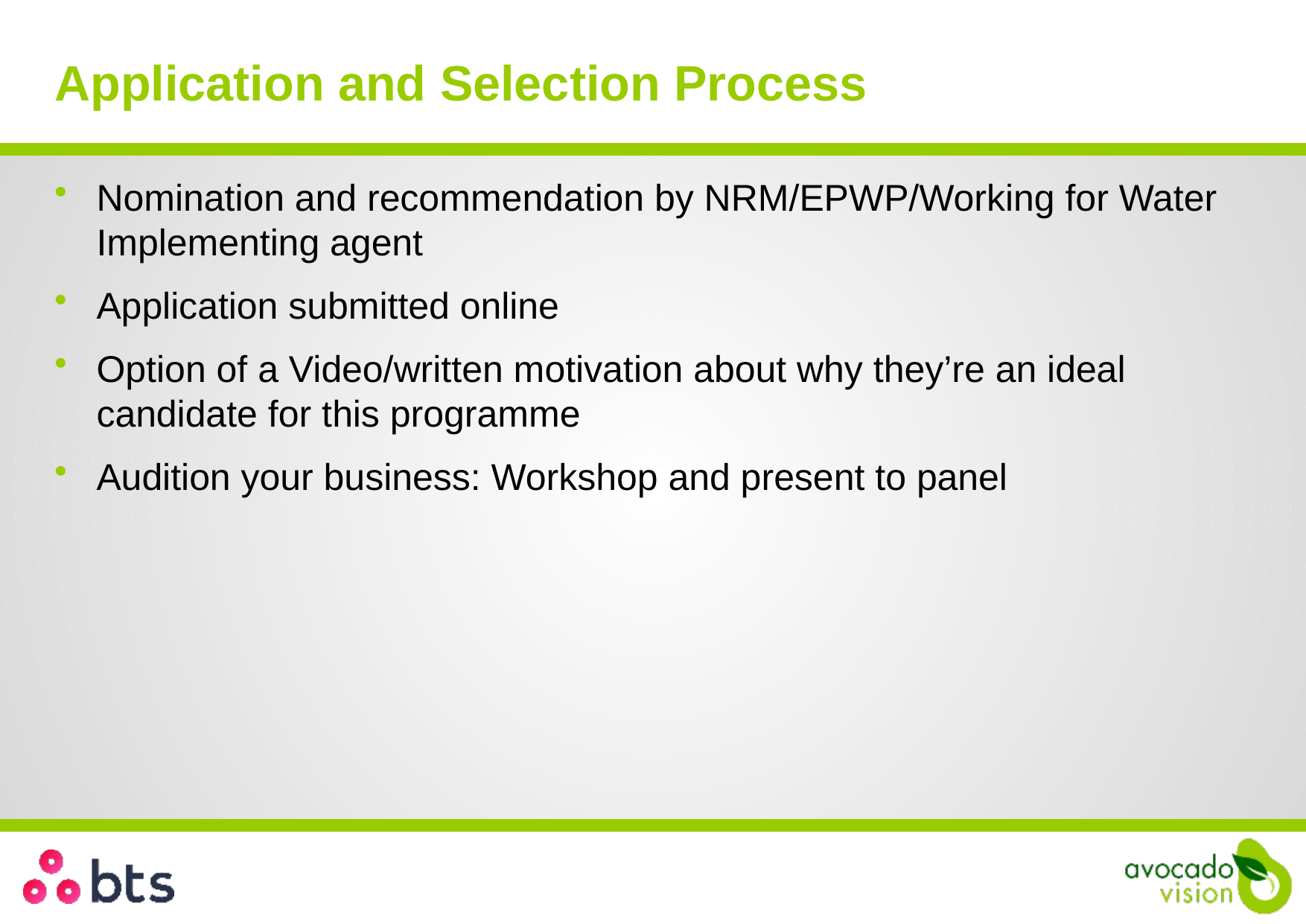

# Application and Selection Process
Nomination and recommendation by NRM/EPWP/Working for Water Implementing agent
Application submitted online
Option of a Video/written motivation about why they’re an ideal candidate for this programme
Audition your business: Workshop and present to panel